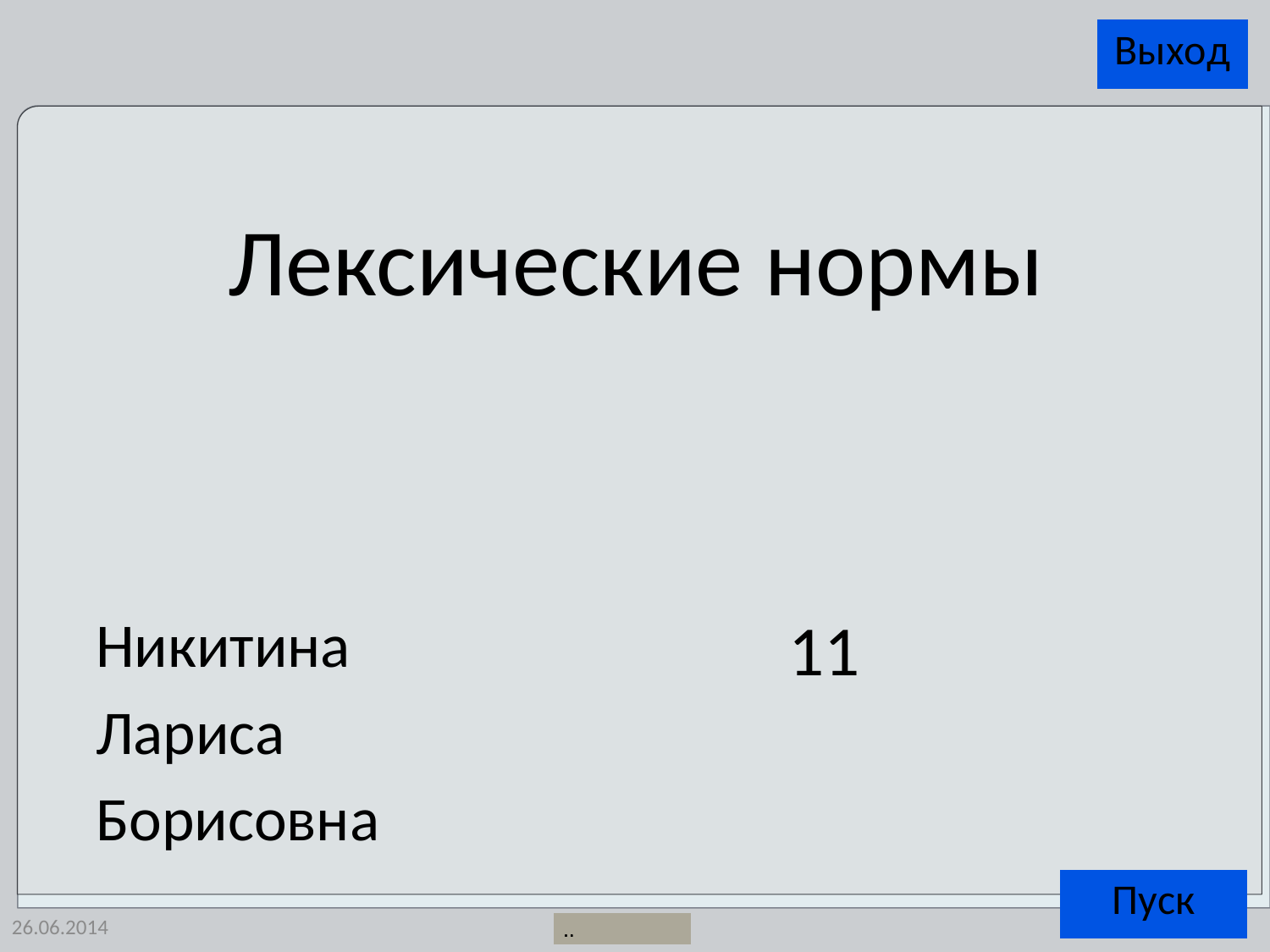

Лексические нормы
Никитина
Лариса
Борисовна
11
26.06.2014